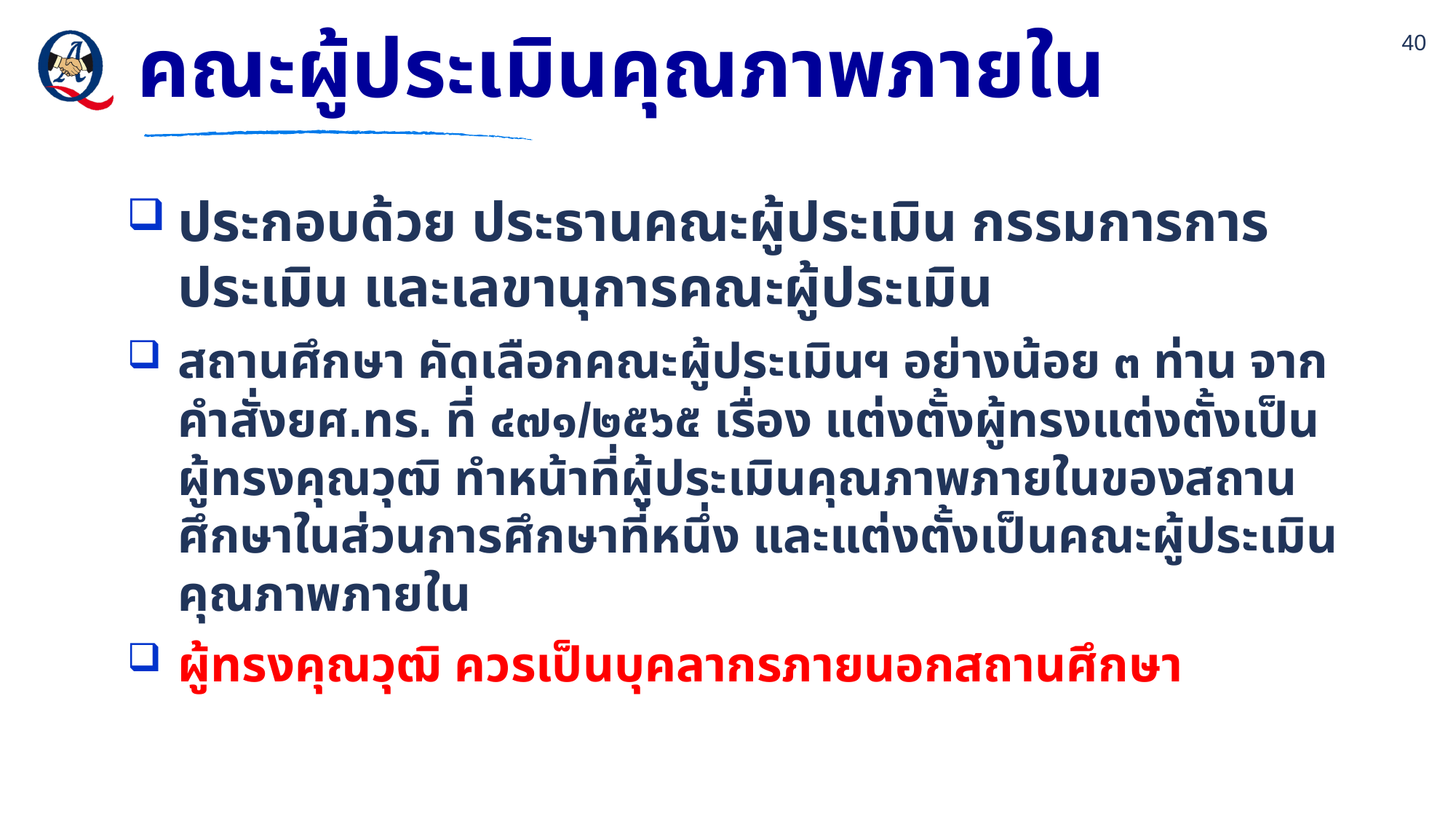

# คณะผู้ประเมินคุณภาพภายใน
40
ประกอบด้วย ประธานคณะผู้ประเมิน กรรมการการประเมิน และเลขานุการคณะผู้ประเมิน
สถานศึกษา คัดเลือกคณะผู้ประเมินฯ อย่างน้อย ๓ ท่าน จากคำสั่งยศ.ทร. ที่ ๔๗๑/๒๕๖๕ เรื่อง แต่งตั้งผู้ทรงแต่งตั้งเป็นผู้ทรงคุณวุฒิ ทำหน้าที่ผู้ประเมินคุณภาพภายในของสถานศึกษาในส่วนการศึกษาที่หนึ่ง และแต่งตั้งเป็นคณะผู้ประเมินคุณภาพภายใน
ผู้ทรงคุณวุฒิ ควรเป็นบุคลากรภายนอกสถานศึกษา